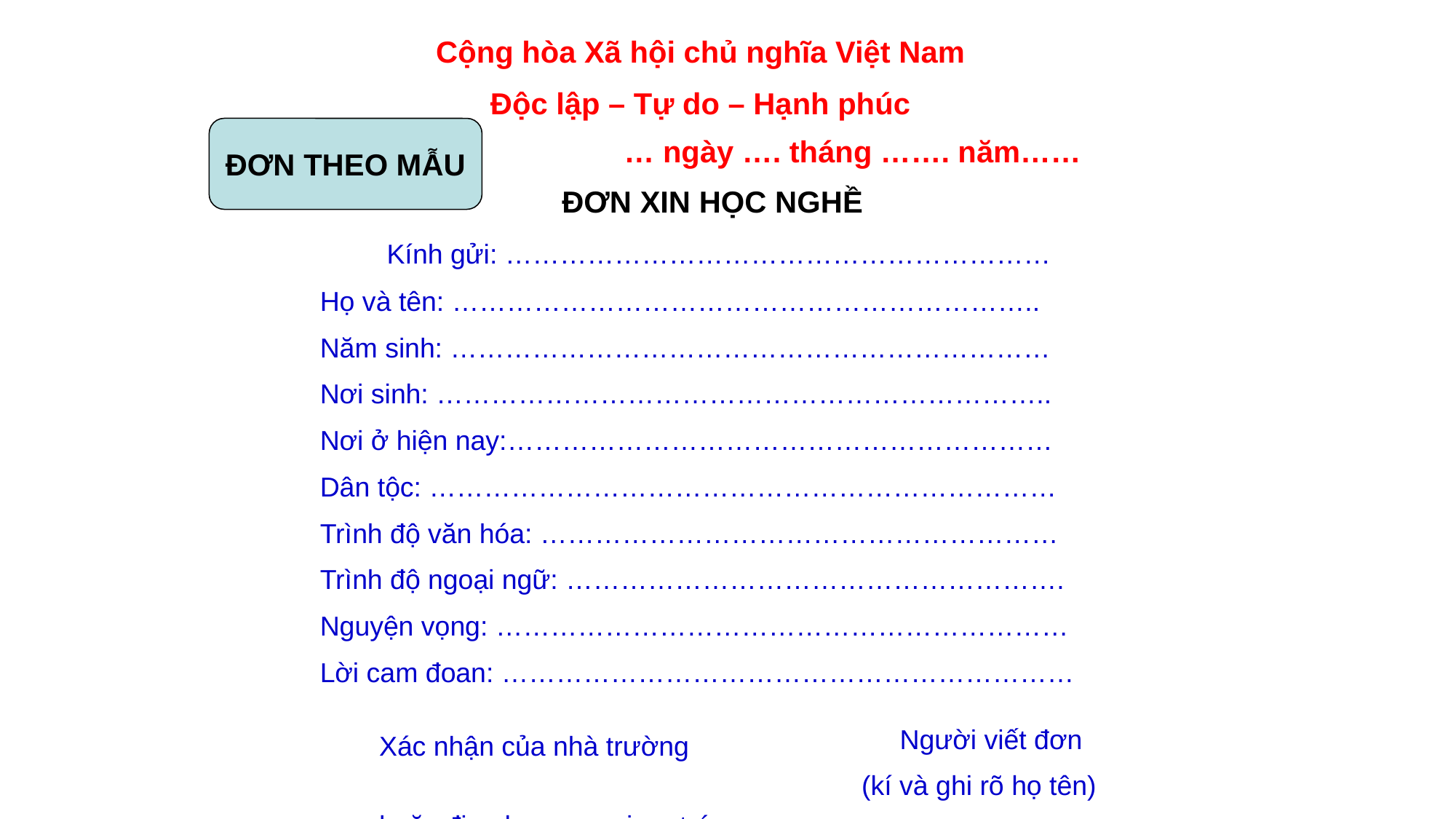

Cộng hòa Xã hội chủ nghĩa Việt Nam
Độc lập – Tự do – Hạnh phúc
ĐƠN THEO MẪU
                                … ngày …. tháng ……. năm……
     ĐƠN XIN HỌC NGHỀ
        Kính gửi: ……………………………………………………
Họ và tên: ………………………………………………………..
Năm sinh: …………………………………………………………
Nơi sinh: …………………………………………………………..
Nơi ở hiện nay:……………………………………………………
Dân tộc: ……………………………………………………………
Trình độ văn hóa: …………………………………………………
Trình độ ngoại ngữ: ……………………………………………….
Nguyện vọng: ………………………………………………………
Lời cam đoan: ………………………………………………………
     Người viết đơn
(kí và ghi rõ họ tên)
Xác nhận của nhà trường
hoặc địa phương nơi cư trú